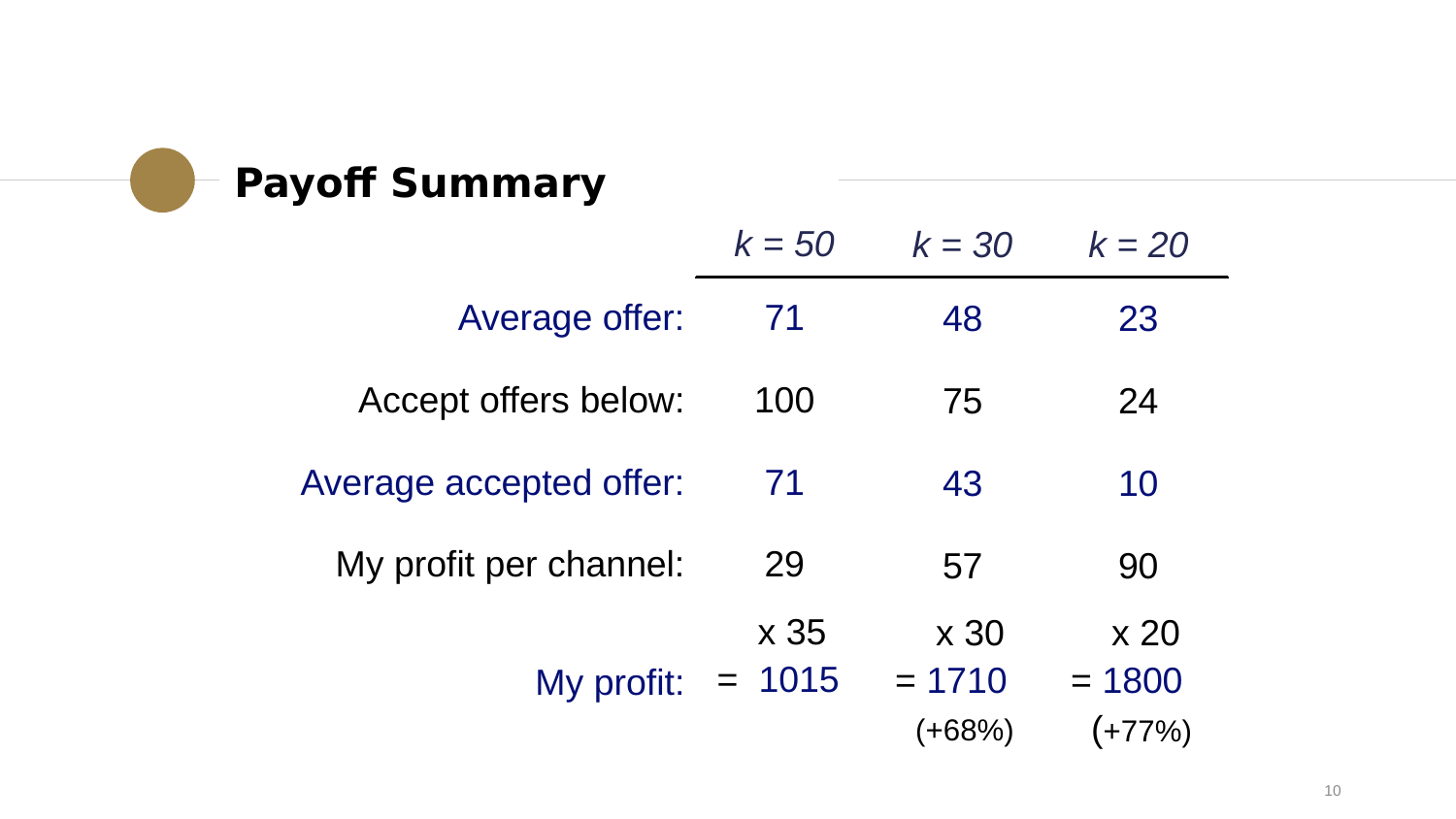

Payoff Summary
|  | k = 50 |  |  |
| --- | --- | --- | --- |
| Average offer: | 71 |  |  |
| Accept offers below: | 100 |  |  |
| Average accepted offer: | 71 |  |  |
| My profit per channel: | 29 |  |  |
| My profit: | x 35 = 1015 |  |  |
|  |  | k = 30 |  |
| --- | --- | --- | --- |
|  |  | 48 |  |
|  |  | 75 |  |
|  |  | 43 |  |
|  |  | 57 |  |
|  |  | x 30 = 1710 (+68%) |  |
|  |  |  | k = 20 |
| --- | --- | --- | --- |
|  |  |  | 23 |
|  |  |  | 24 |
|  |  |  | 10 |
|  |  |  | 90 |
|  |  |  | x 20 = 1800 (+77%) |

10